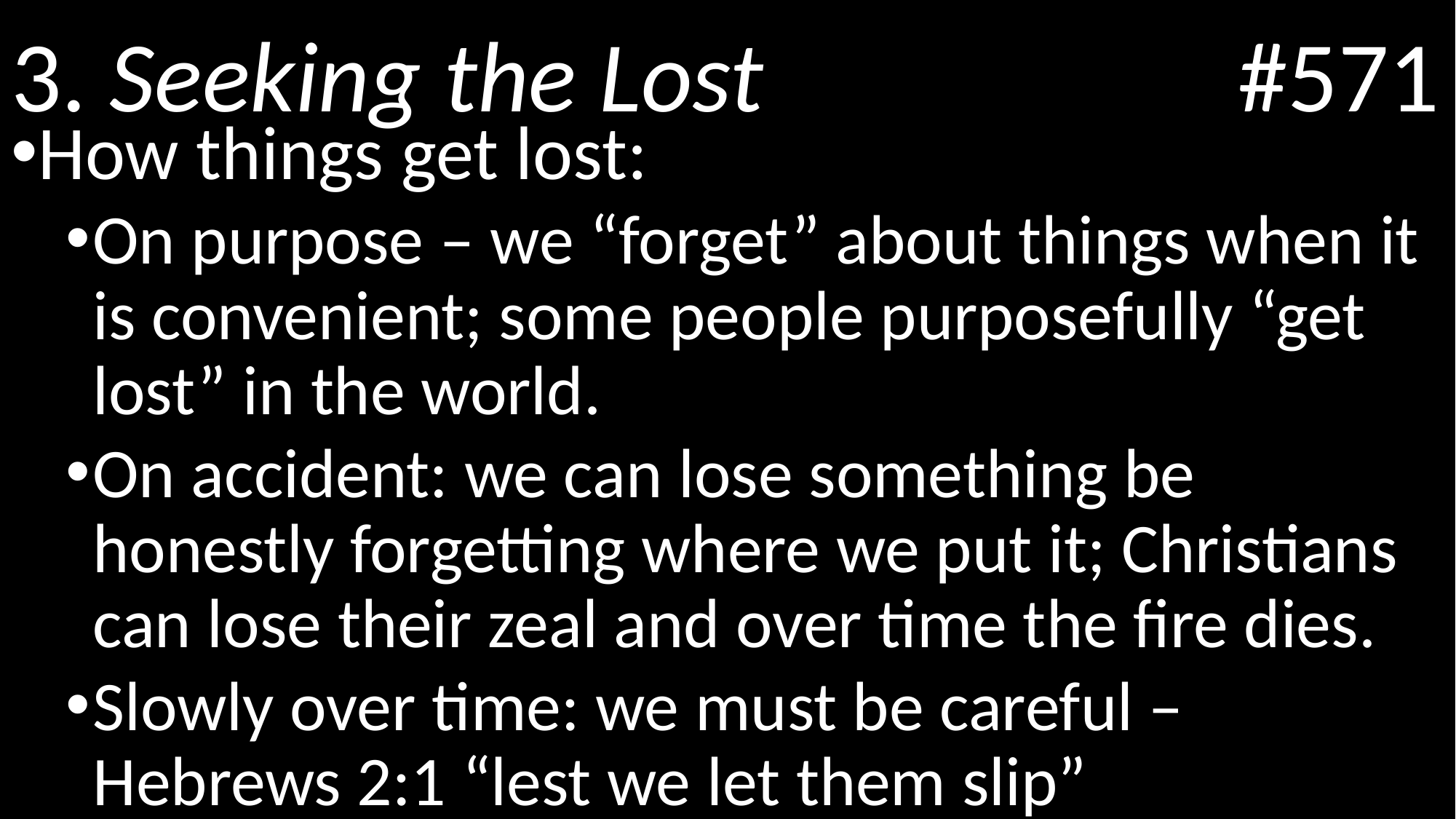

# 3. Seeking the Lost				      #571
How things get lost:
On purpose – we “forget” about things when it is convenient; some people purposefully “get lost” in the world.
On accident: we can lose something be honestly forgetting where we put it; Christians can lose their zeal and over time the fire dies.
Slowly over time: we must be careful – Hebrews 2:1 “lest we let them slip”